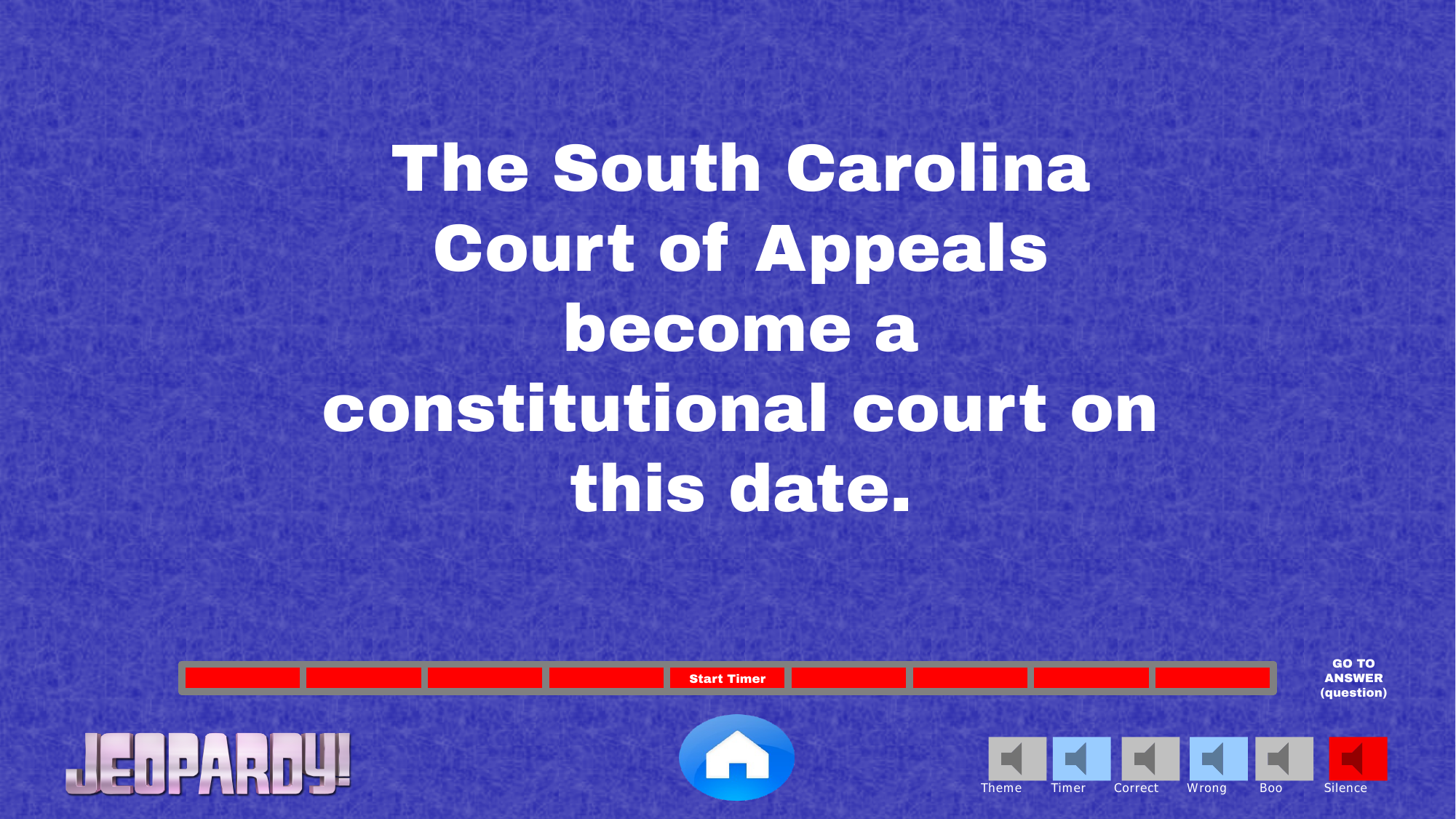

The South Carolina Court of Appeals become a constitutional court on this date.